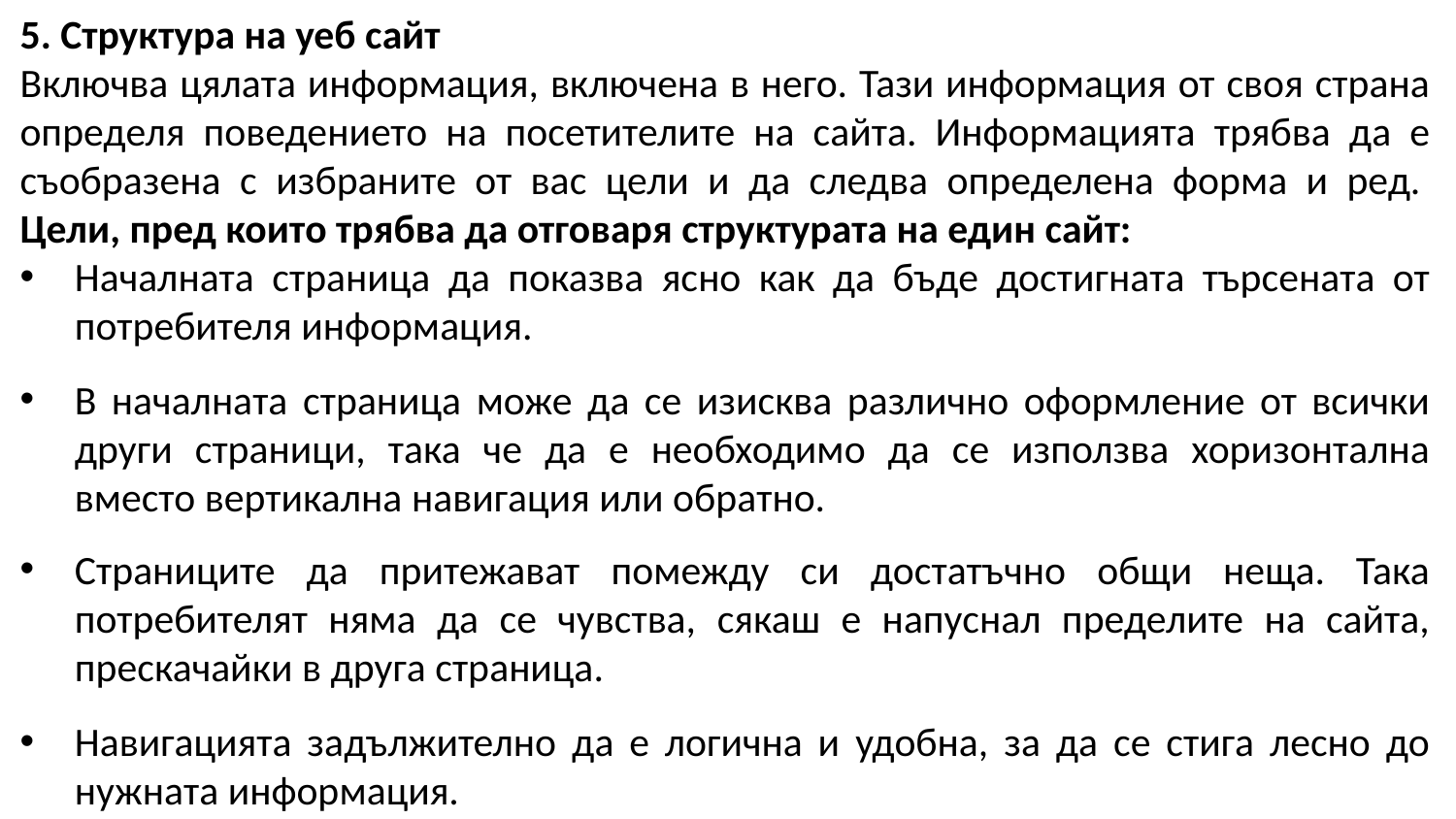

5. Структура на уеб сайт
Включва цялата информация, включена в него. Тази информация от своя страна определя поведението на посетителите на сайта. Информацията трябва да е съобразена с избраните от вас цели и да следва определена форма и ред. 
Цели, пред които трябва да отговаря структурата на един сайт:
Началната страница да показва ясно как да бъде достигната търсената от потребителя информация.

В началната страница може да се изисква различно оформление от всички други страници, така че да е необходимо да се използва хоризонтална вместо вертикална навигация или обратно.

Страниците да притежават помежду си достатъчно общи неща. Така потребителят няма да се чувства, сякаш е напуснал пределите на сайта, прескачайки в друга страница.

Навигацията задължително да е логична и удобна, за да се стига лесно до нужната информация.